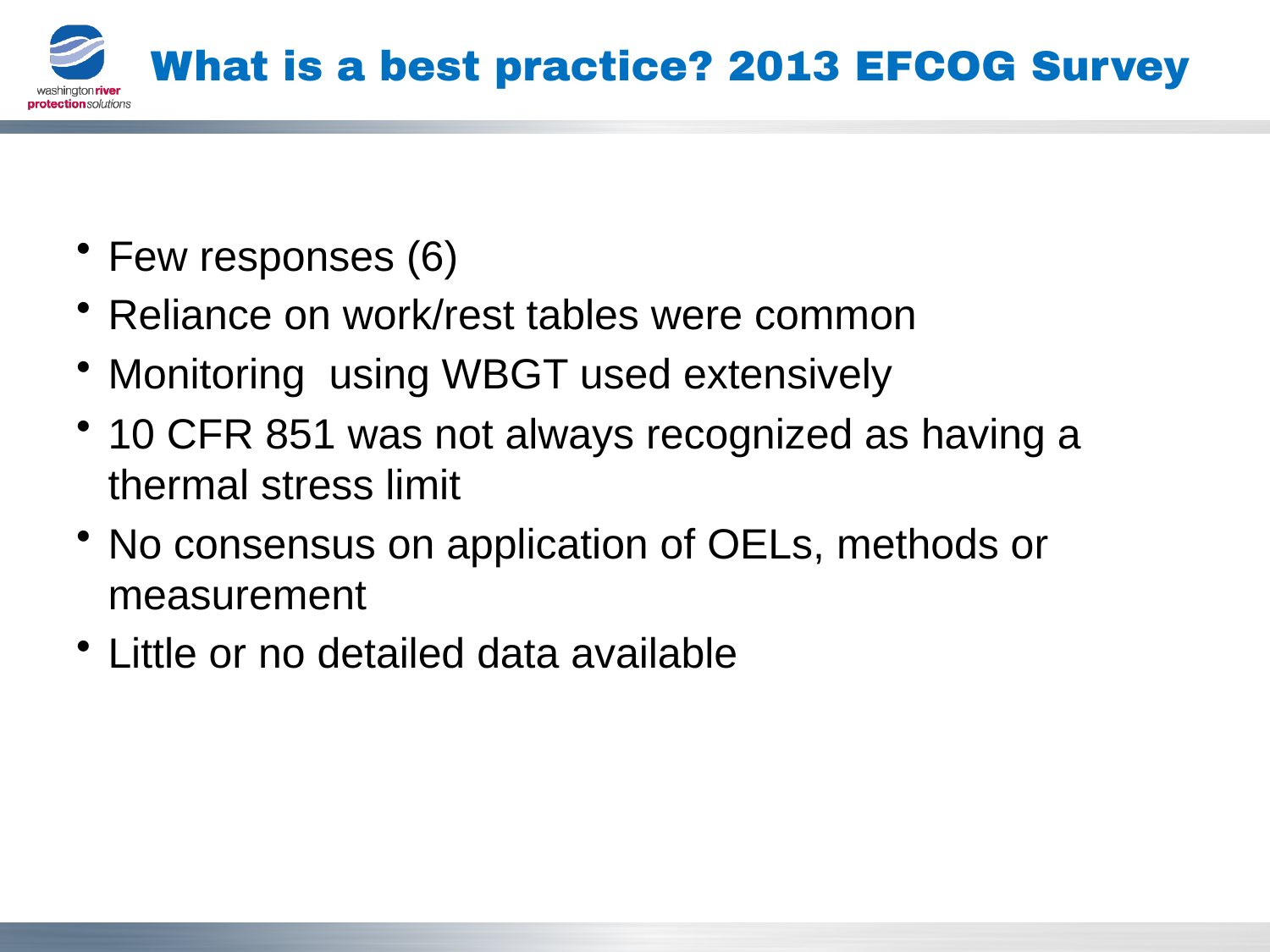

# What is a best practice? 2013 EFCOG Survey
Few responses (6)
Reliance on work/rest tables were common
Monitoring  using WBGT used extensively
10 CFR 851 was not always recognized as having a thermal stress limit
No consensus on application of OELs, methods or measurement
Little or no detailed data available